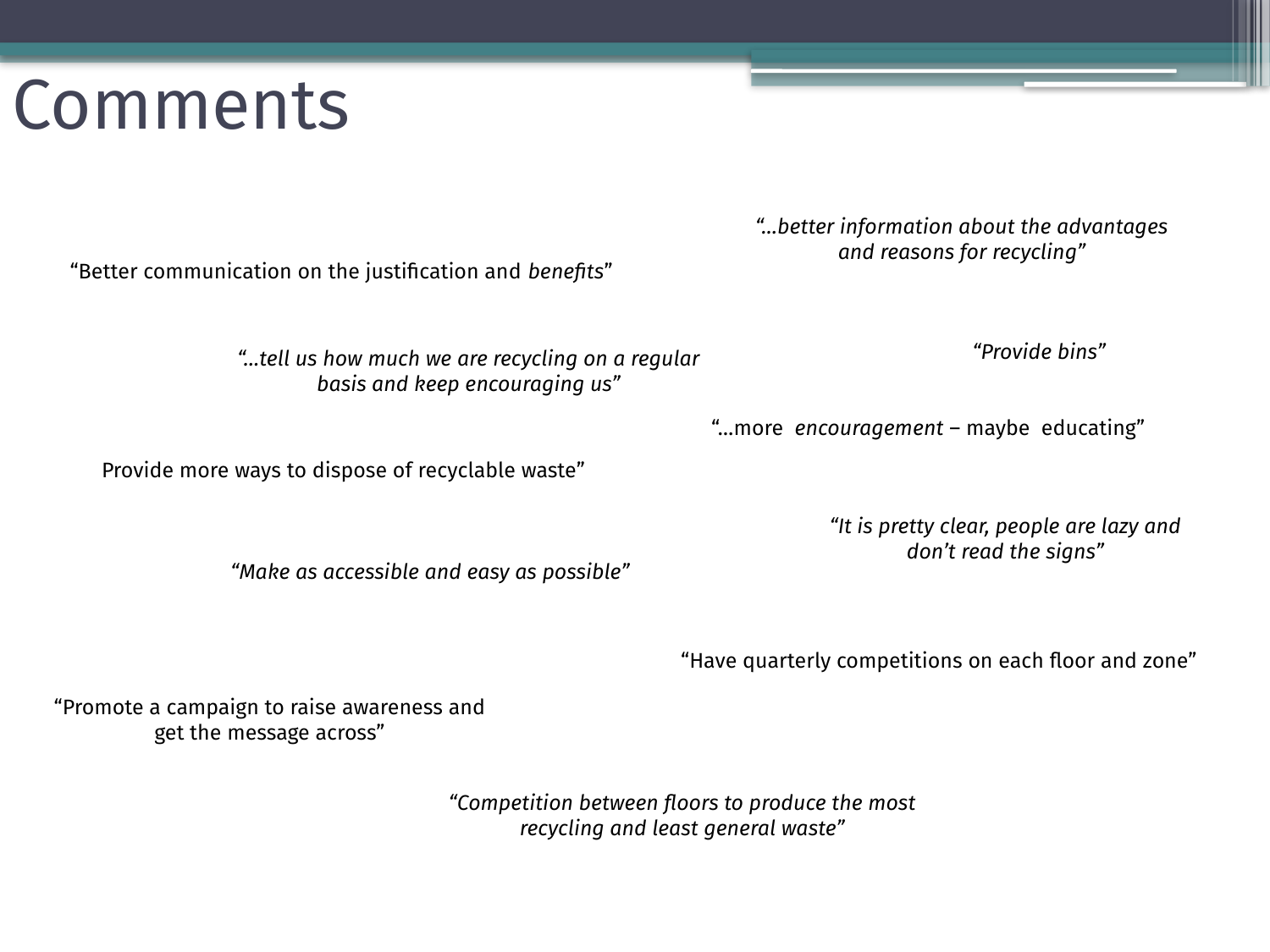

# Comments
“…better information about the advantages and reasons for recycling”
“Better communication on the justification and benefits”
“Provide bins”
“…tell us how much we are recycling on a regular basis and keep encouraging us”
“…more  encouragement – maybe  educating”
Provide more ways to dispose of recyclable waste”
“It is pretty clear, people are lazy and don’t read the signs”
“Make as accessible and easy as possible”
“Have quarterly competitions on each floor and zone”
“Promote a campaign to raise awareness and get the message across”
“Competition between floors to produce the most recycling and least general waste”